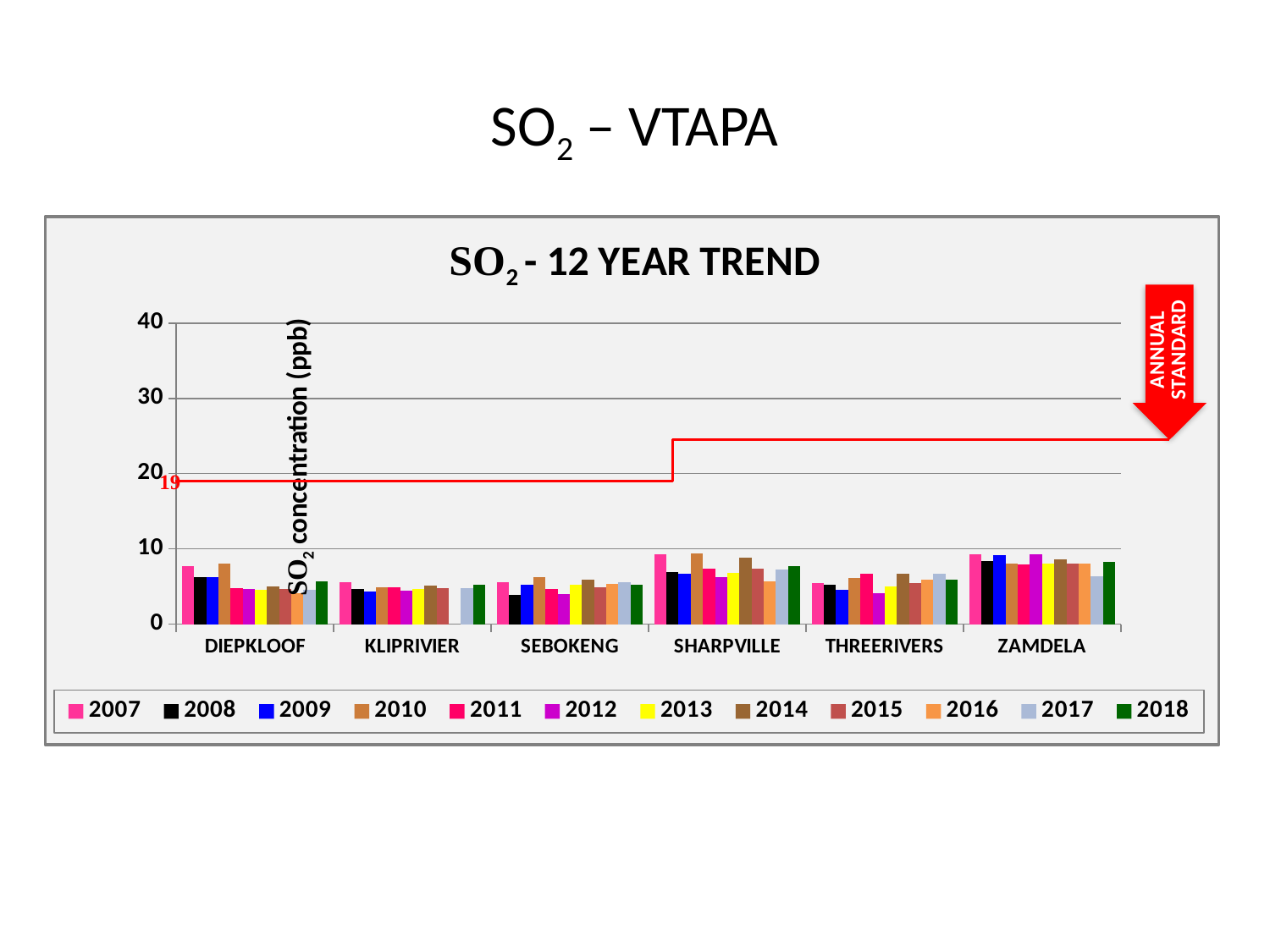

# SO2 – VTAPA

### Chart

| Category | 2007 | 2008 | 2009 | 2010 | 2011 | 2012 | 2013 | 2014 | 2015 | 2016 | 2017 | 2018 |
|---|---|---|---|---|---|---|---|---|---|---|---|---|
| DIEPKLOOF | 7.7 | 6.24 | 6.21 | 8.0 | 4.8 | 4.64 | 4.54 | 4.970000000000001 | 4.68 | 4.14 | 4.536351842252159 | 5.68 |
| KLIPRIVIER | 5.63 | 4.63 | 4.319999999999999 | 4.9 | 4.92 | 4.52 | 4.7 | 5.1499999999999995 | 4.8 | None | 4.774599687663526 | 5.23 |
| SEBOKENG | 5.54 | 3.88 | 5.22 | 6.3 | 4.71 | 4.0 | 5.21 | 5.96 | 4.95 | 5.359999999999999 | 5.526175171256914 | 5.2 |
| SHARPVILLE | 9.31 | 6.94 | 6.76 | 9.4 | 7.38 | 6.26 | 6.83 | 8.89 | 7.34 | 5.74 | 7.311876901059104 | 7.71 |
| THREERIVERS | 5.5 | 5.1899999999999995 | 4.54 | 6.1 | 6.6899999999999995 | 4.14 | 4.98 | 6.71 | 5.470000000000001 | 5.91 | 6.70700009777812 | 5.94 |
| ZAMDELA | 9.31 | 8.4 | 9.129999999999999 | 8.1 | 7.99 | 9.25 | 8.05 | 8.66 | 8.02 | 8.11 | 6.383615016447907 | 8.32 |